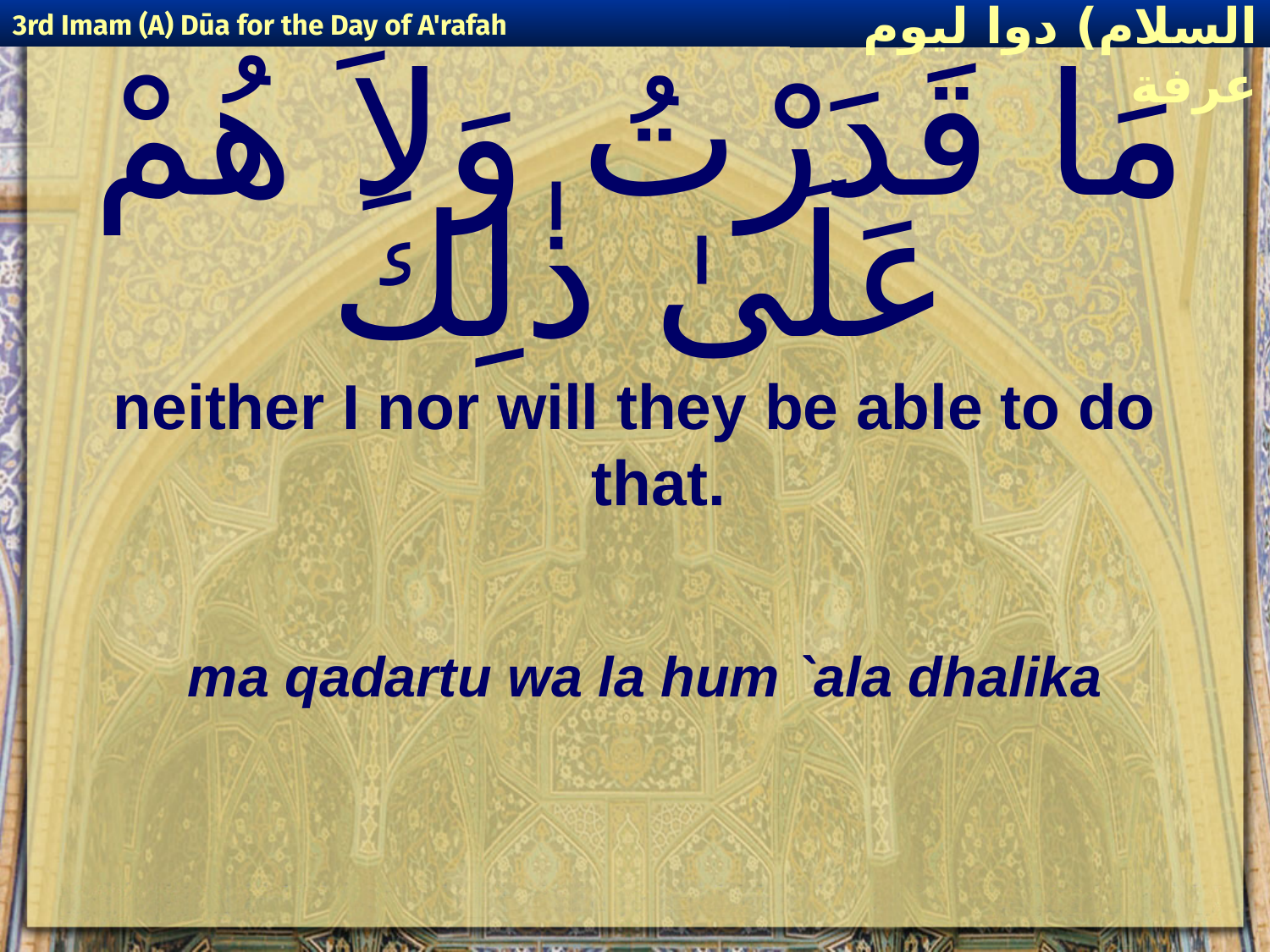

3rd Imam (A) Dūa for the Day of A'rafah
إمام حسين(عليه السلام) دوا ليوم عرفة
# مَا قَدَرْتُ وَلاَ هُمْ عَلَىٰ ذٰلِكَ
neither I nor will they be able to do that.
ma qadartu wa la hum `ala dhalika